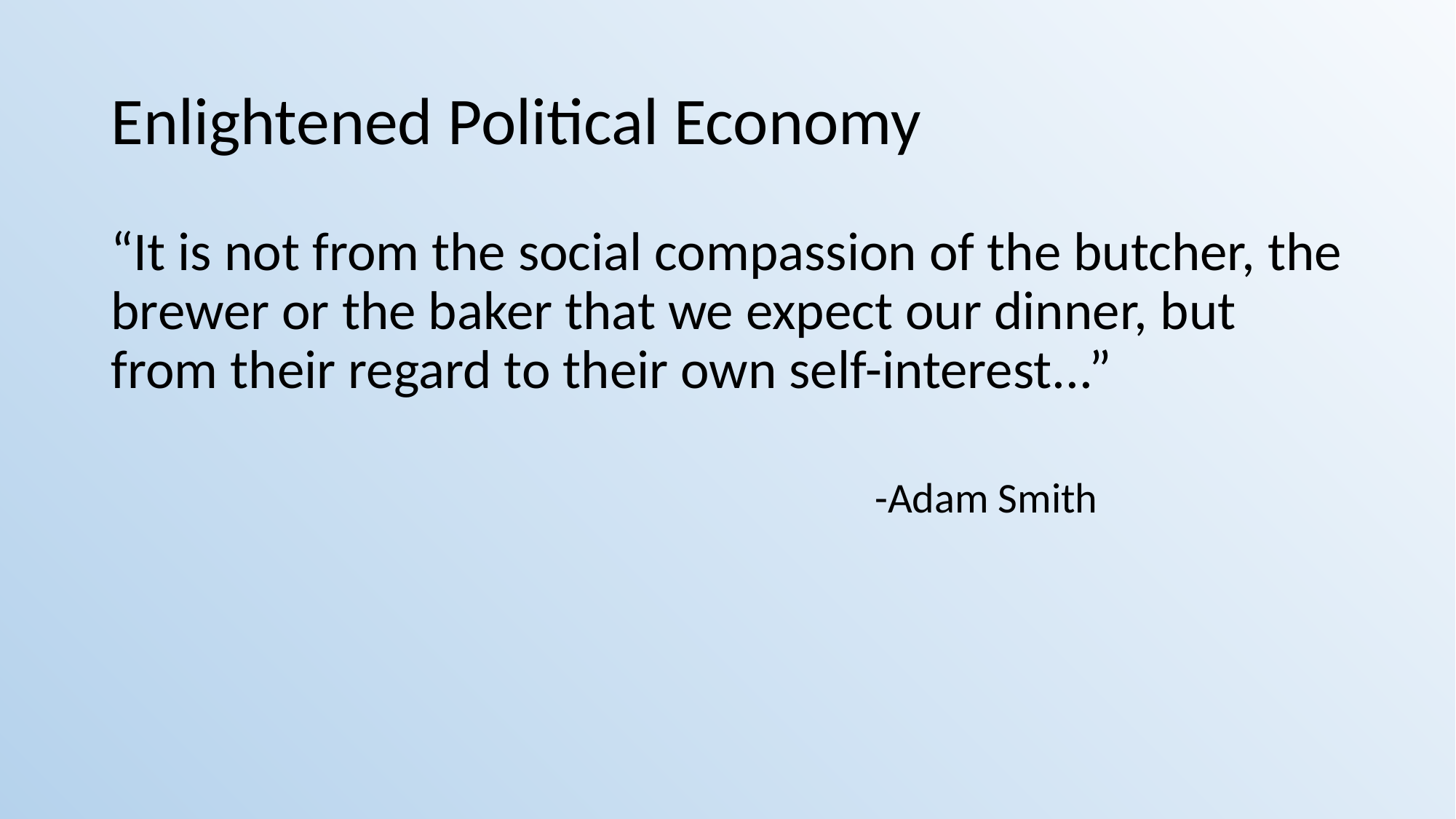

# Enlightened Political Economy
“It is not from the social compassion of the butcher, the brewer or the baker that we expect our dinner, but from their regard to their own self-interest...”

							-Adam Smith